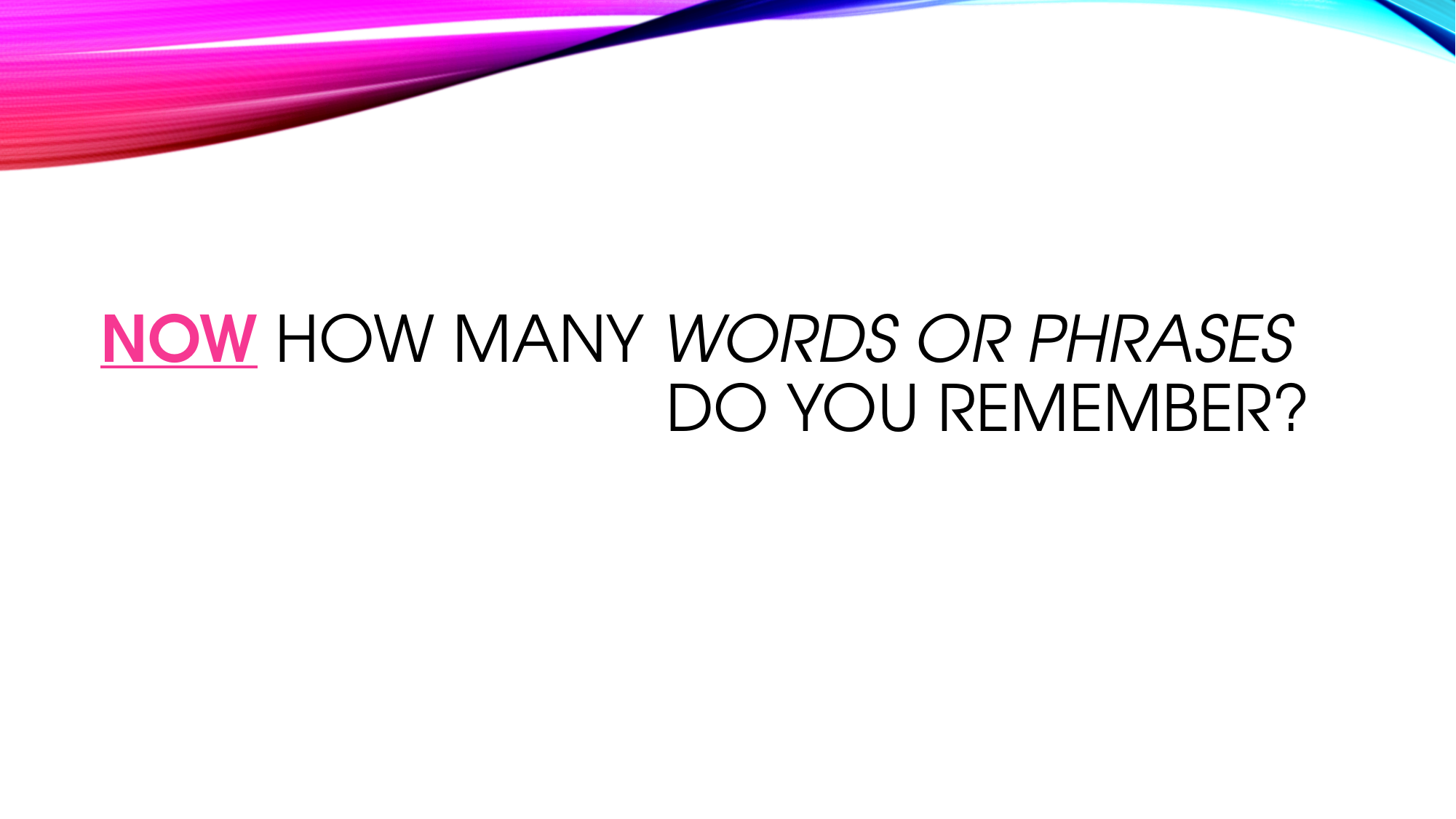

NOW How many words or phrases
do you remember?